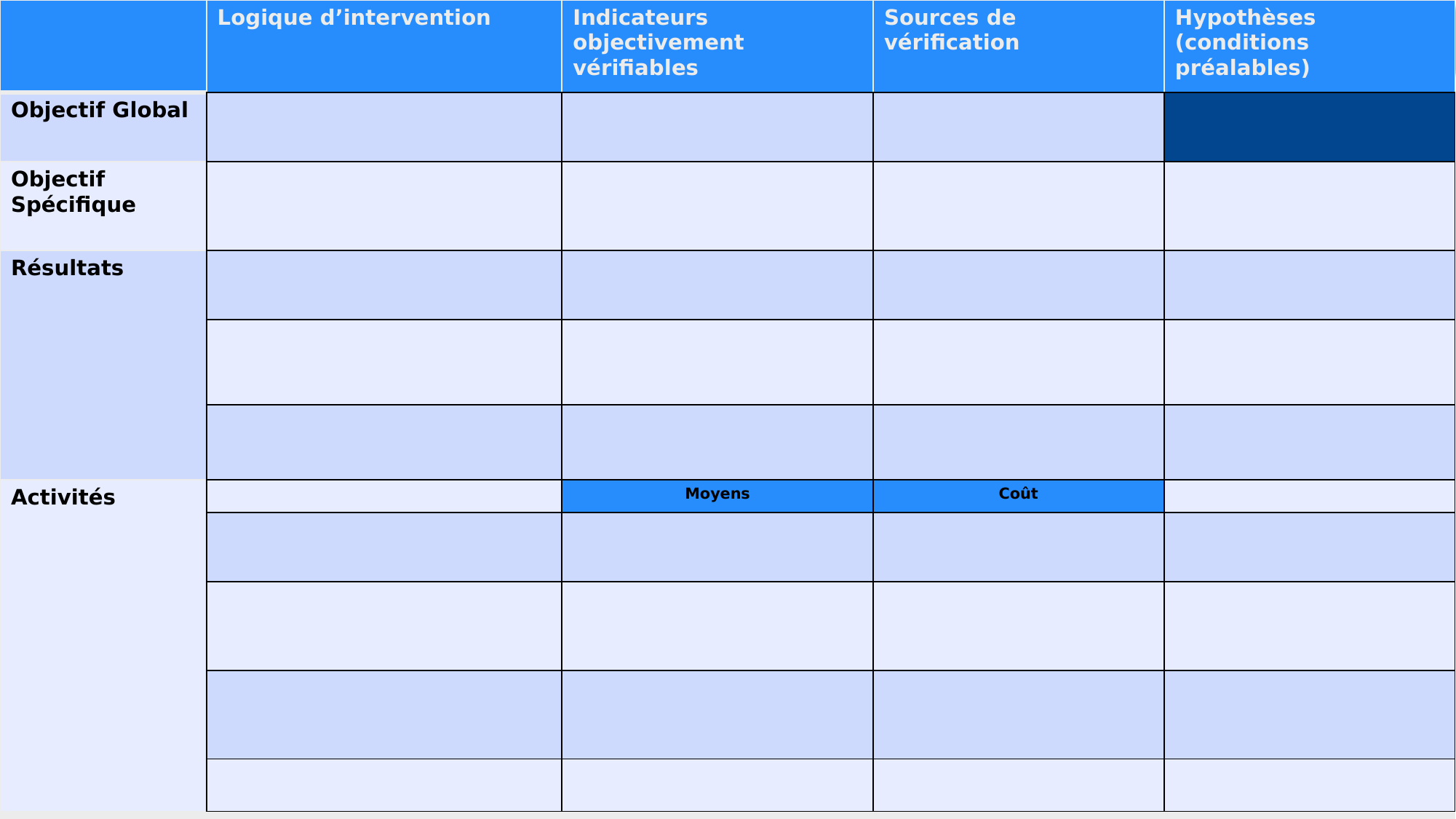

|  | Logique d’intervention | Indicateurs objectivement vérifiables | Sources de vérification | Hypothèses (conditions préalables) |
| --- | --- | --- | --- | --- |
| Objectif Global |  |  |  |  |
| Objectif Spécifique |  |  |  |  |
| Résultats |  |  |  |  |
|  |  |  |  |  |
|  |  |  |  |  |
| Activités |  | Moyens | Coût |  |
|  |  |  |  |  |
|  |  |  |  |  |
|  |  |  |  |  |
|  |  |  |  |  |